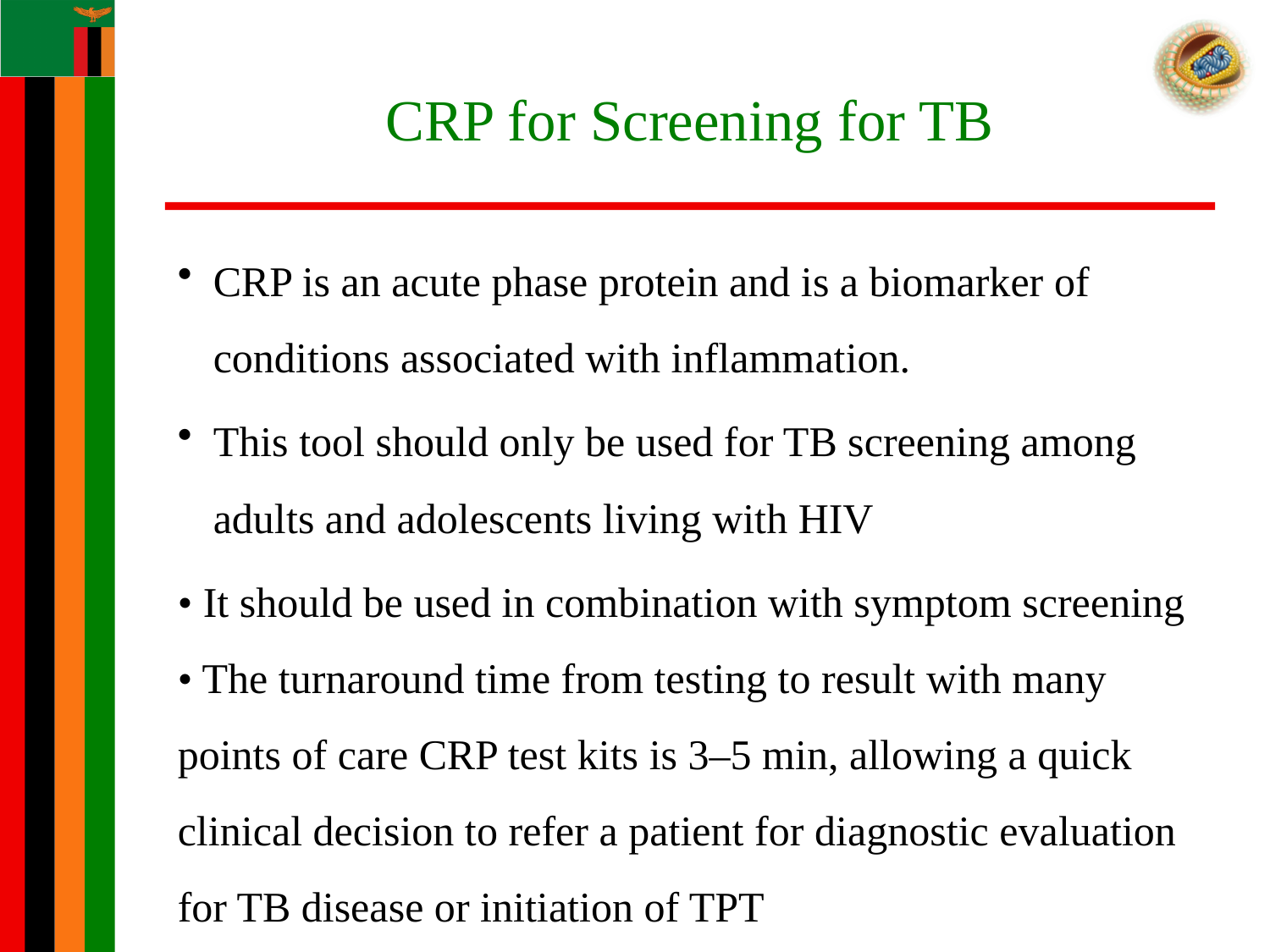

# CRP for Screening for TB
CRP is an acute phase protein and is a biomarker of conditions associated with inflammation.
This tool should only be used for TB screening among adults and adolescents living with HIV
• It should be used in combination with symptom screening • The turnaround time from testing to result with many points of care CRP test kits is 3–5 min, allowing a quick clinical decision to refer a patient for diagnostic evaluation for TB disease or initiation of TPT